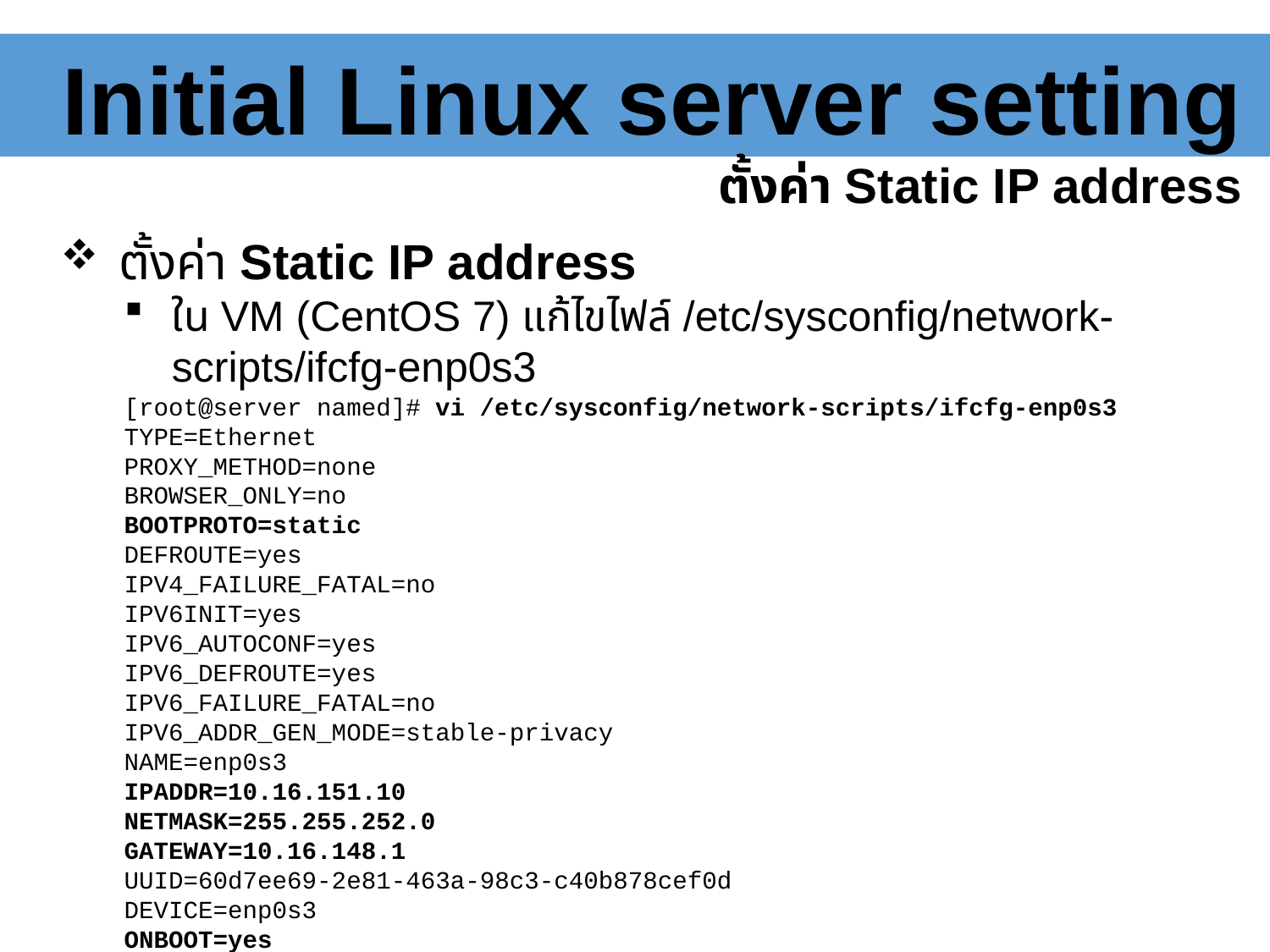

Initial Linux server setting
ตั้งค่า Static IP address
 ตั้งค่า Static IP address
ใน VM (CentOS 7) แก้ไขไฟล์ /etc/sysconfig/network-scripts/ifcfg-enp0s3
[root@server named]# vi /etc/sysconfig/network-scripts/ifcfg-enp0s3
TYPE=Ethernet
PROXY_METHOD=none
BROWSER_ONLY=no
BOOTPROTO=static
DEFROUTE=yes
IPV4_FAILURE_FATAL=no
IPV6INIT=yes
IPV6_AUTOCONF=yes
IPV6_DEFROUTE=yes
IPV6_FAILURE_FATAL=no
IPV6_ADDR_GEN_MODE=stable-privacy
NAME=enp0s3
IPADDR=10.16.151.10
NETMASK=255.255.252.0
GATEWAY=10.16.148.1
UUID=60d7ee69-2e81-463a-98c3-c40b878cef0d
DEVICE=enp0s3
ONBOOT=yes